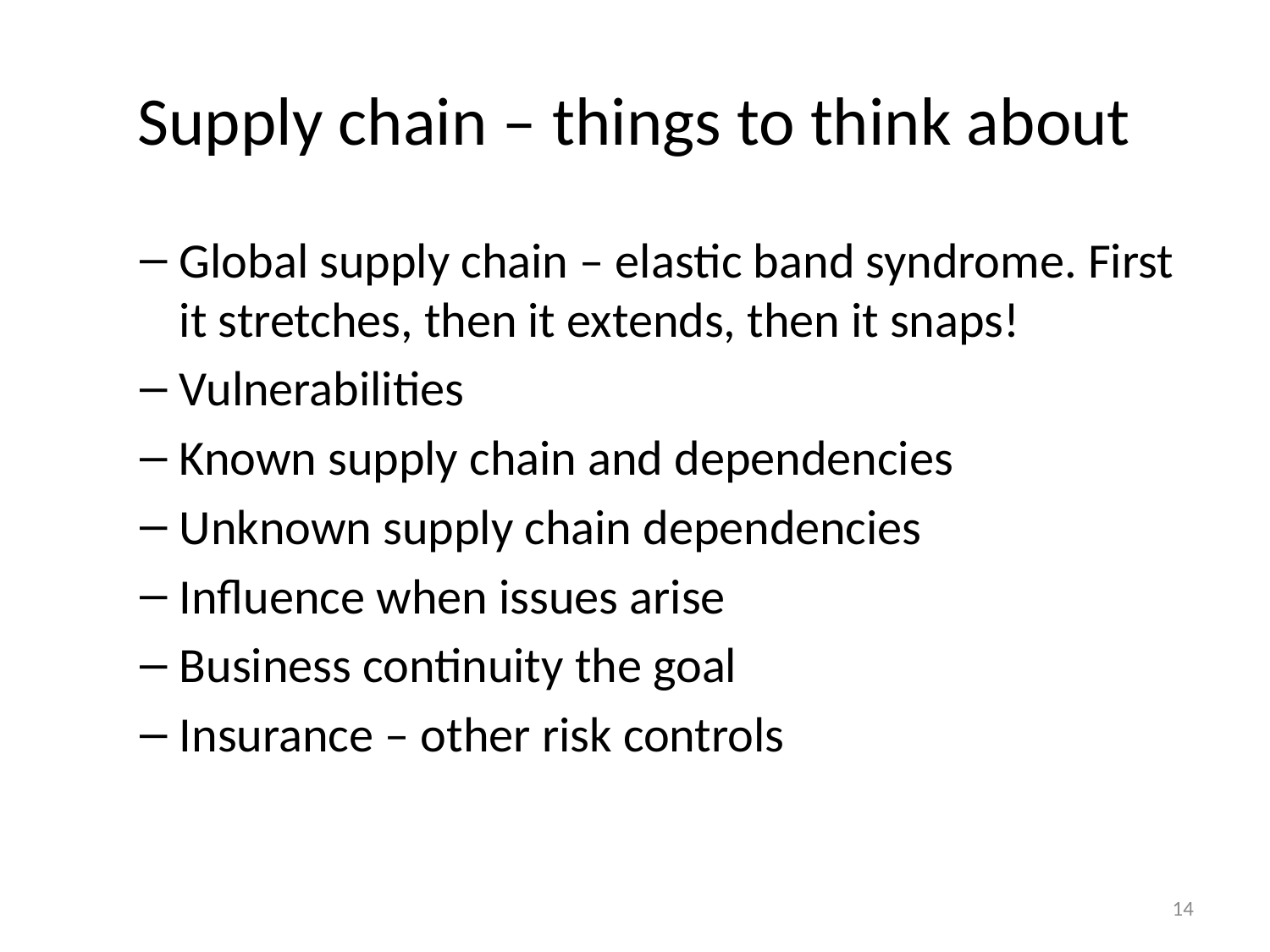

# Supply chain – things to think about
Global supply chain – elastic band syndrome. First it stretches, then it extends, then it snaps!
Vulnerabilities
Known supply chain and dependencies
Unknown supply chain dependencies
Influence when issues arise
Business continuity the goal
Insurance – other risk controls

14